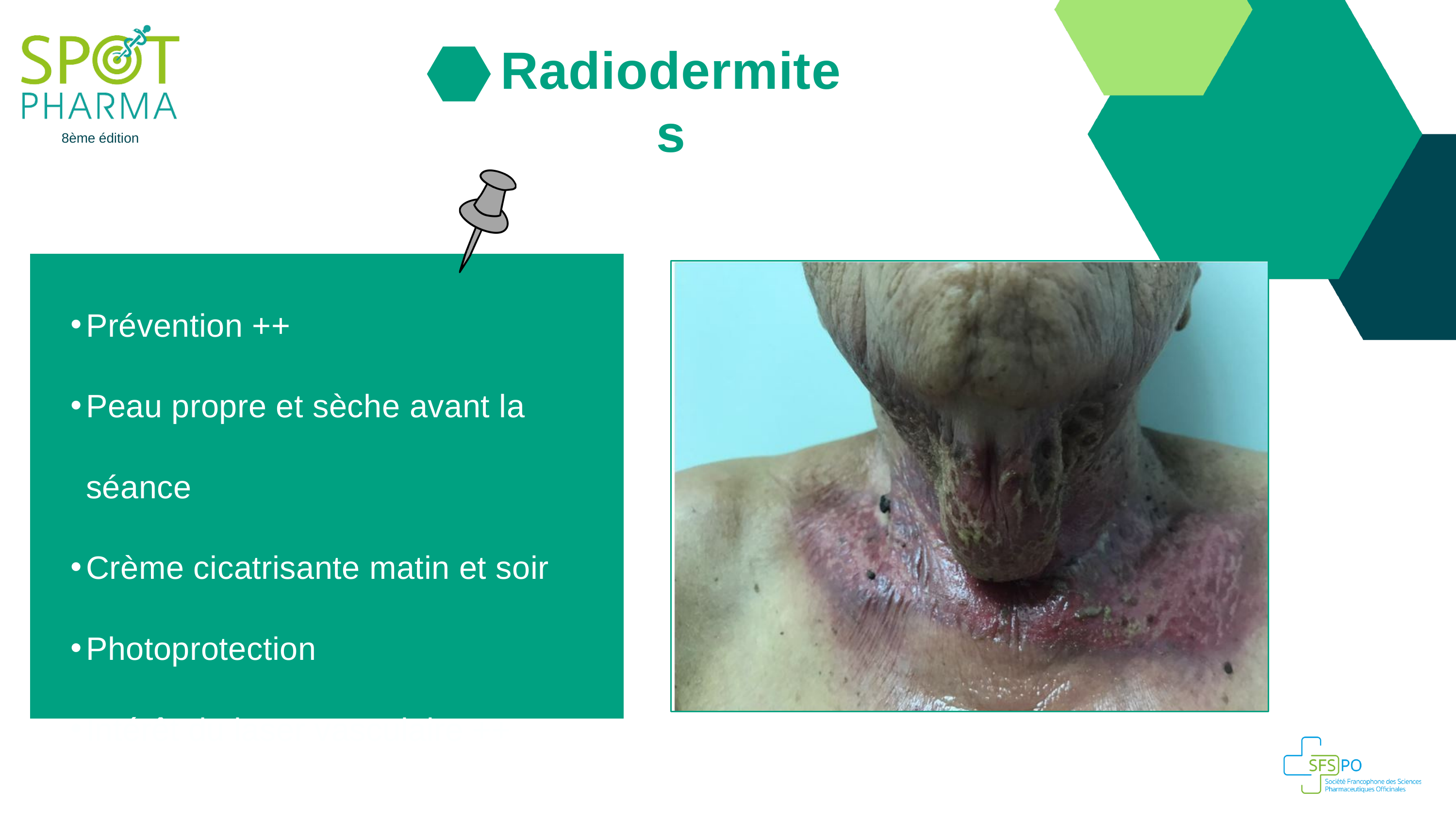

Radiodermites

8ème édition

Prévention ++
Peau propre et sèche avant la séance
Crème cicatrisante matin et soir
Photoprotection
Intérêt du laser vasculaire ++